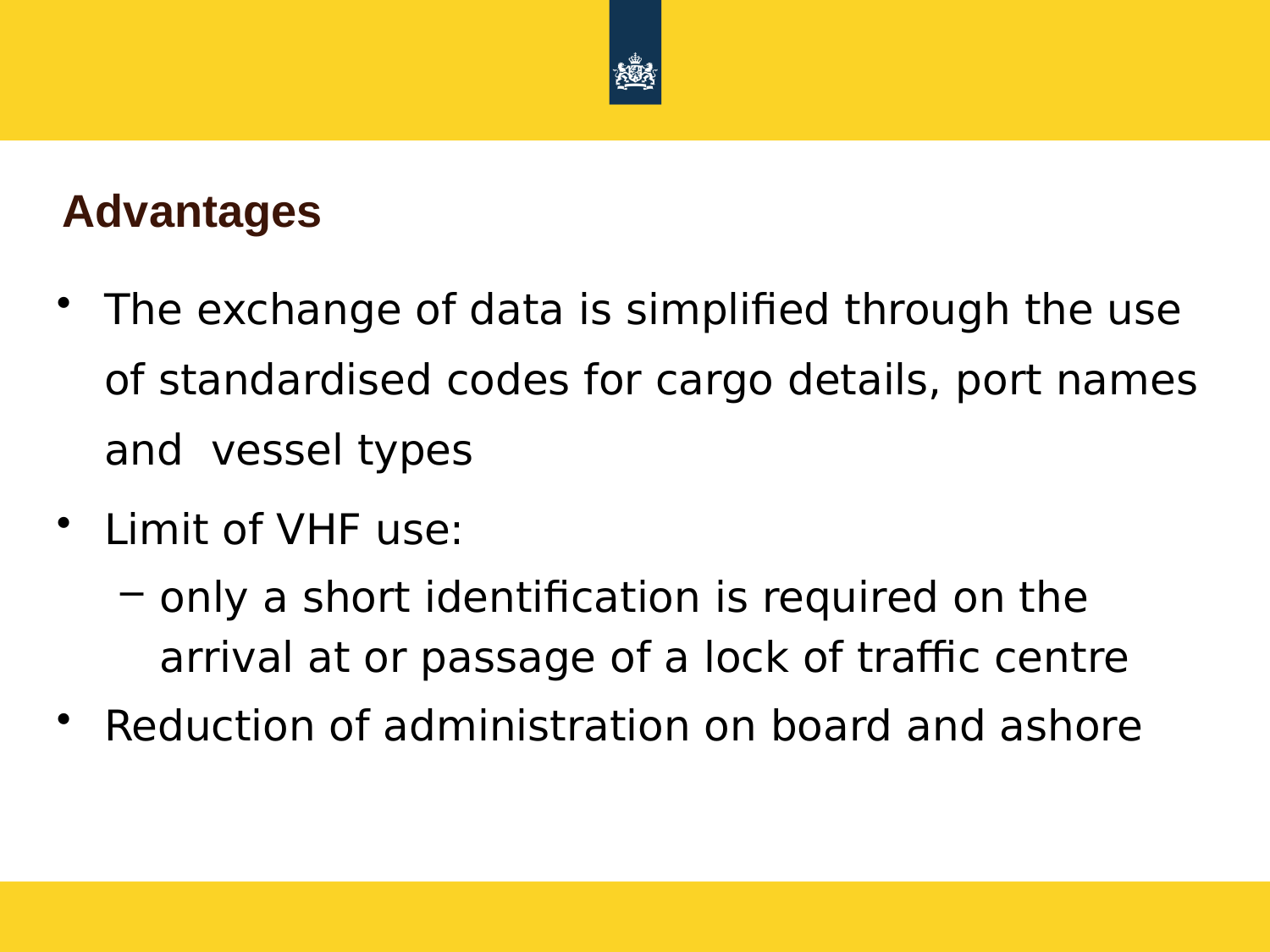

# Advantages
The exchange of data is simplified through the use of standardised codes for cargo details, port names and  vessel types
Limit of VHF use:
only a short identification is required on the arrival at or passage of a lock of traffic centre
Reduction of administration on board and ashore